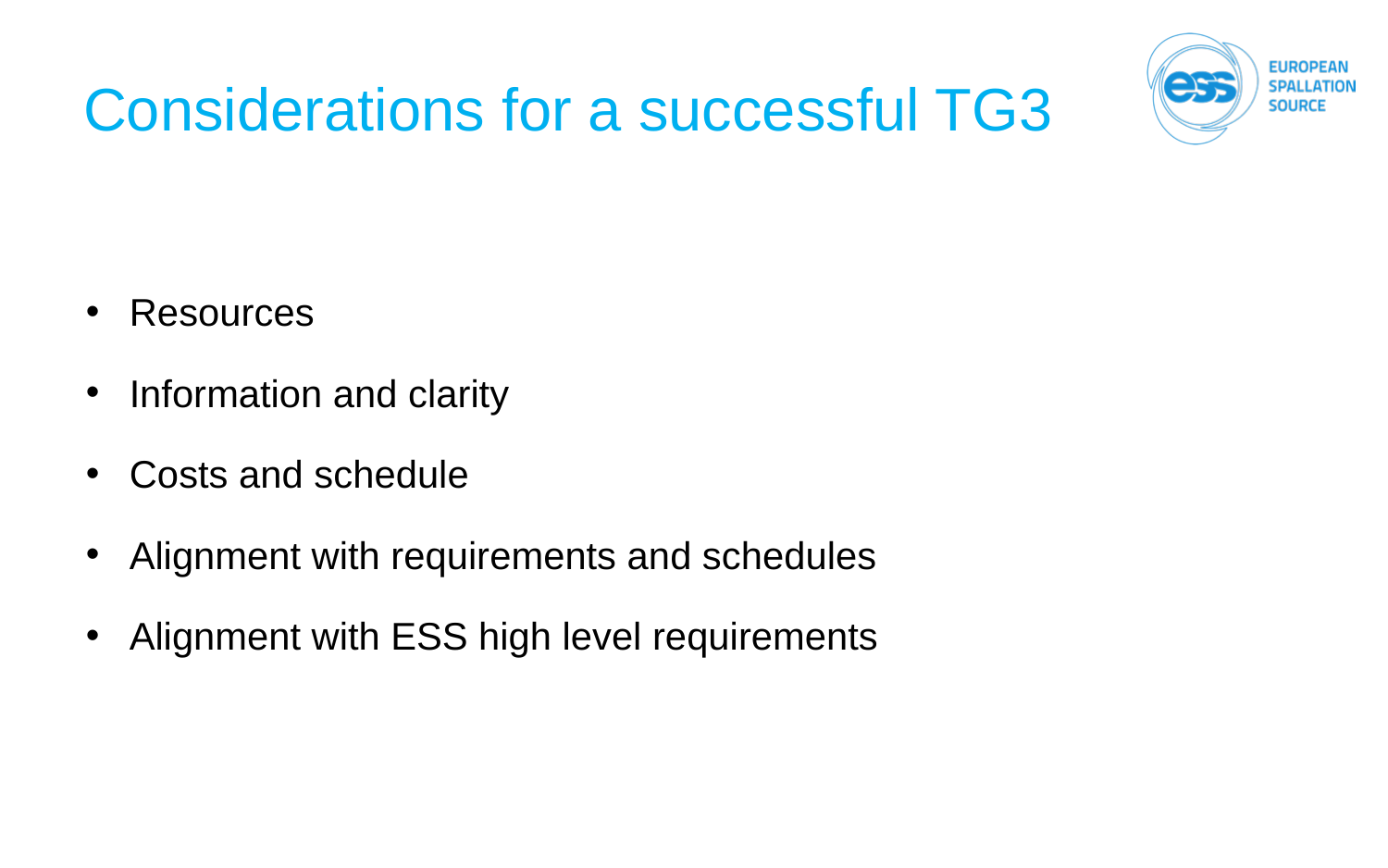

Considerations for a successful TG3
Resources
Information and clarity
Costs and schedule
Alignment with requirements and schedules
Alignment with ESS high level requirements